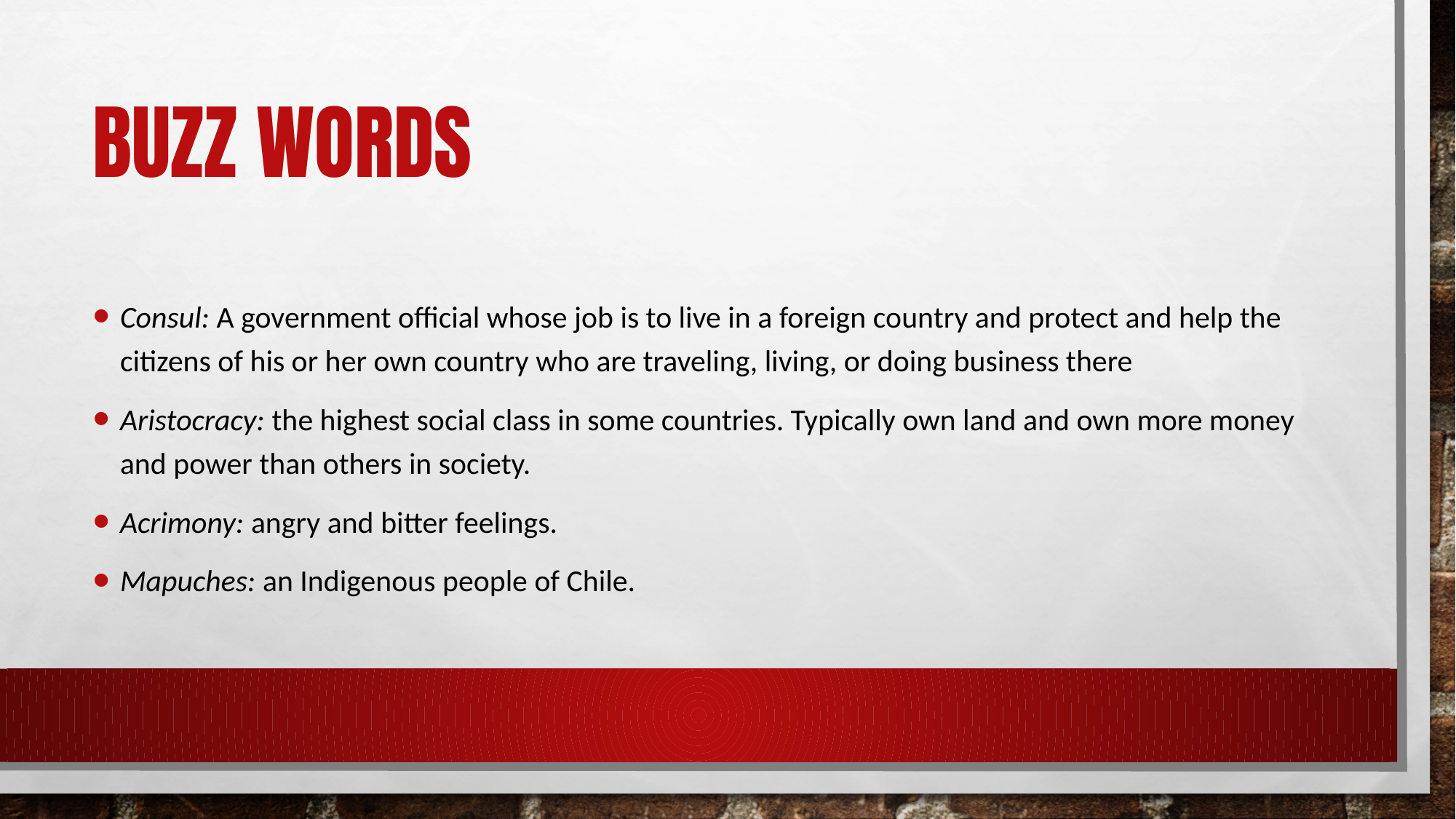

# Buzz words
Consul: A government official whose job is to live in a foreign country and protect and help the citizens of his or her own country who are traveling, living, or doing business there
Aristocracy: the highest social class in some countries. Typically own land and own more money and power than others in society.
Acrimony: angry and bitter feelings.
Mapuches: an Indigenous people of Chile.